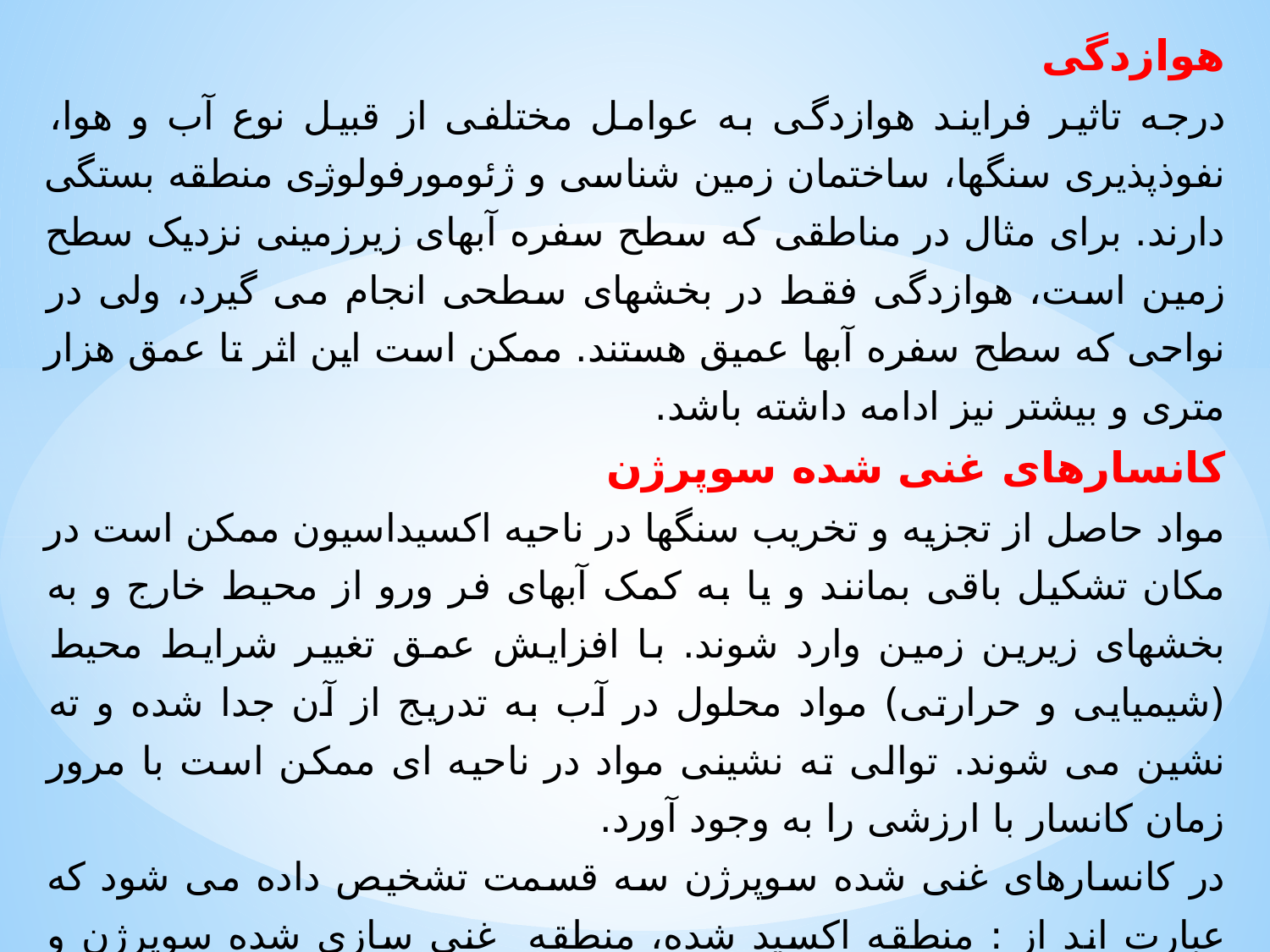

هوازدگی
درجه تاثیر فرایند هوازدگی به عوامل مختلفی از قبیل نوع آب و هوا، نفوذپذیری سنگها، ساختمان زمین شناسی و ژئومورفولوژی منطقه بستگی دارند. برای مثال در مناطقی که سطح سفره آبهای زیرزمینی نزدیک سطح زمین است، هوازدگی فقط در بخشهای سطحی انجام می گیرد، ولی در نواحی که سطح سفره آبها عمیق هستند. ممکن است این اثر تا عمق هزار متری و بیشتر نیز ادامه داشته باشد.
کانسارهای غنی شده سوپرژن
مواد حاصل از تجزیه و تخریب سنگها در ناحیه اکسیداسیون ممکن است در مکان تشکیل باقی بمانند و یا به کمک آبهای فر ورو از محیط خارج و به بخشهای زیرین زمین وارد شوند. با افزایش عمق تغییر شرایط محیط (شیمیایی و حرارتی) مواد محلول در آب به تدریج از آن جدا شده و ته نشین می شوند. توالی ته نشینی مواد در ناحیه ای ممکن است با مرور زمان کانسار با ارزشی را به وجود آورد.
در کانسارهای غنی شده سوپرژن سه قسمت تشخیص داده می شود که عبارت اند از : منطقه اکسید شده، منطقه  غنی سازی شده سوپرژن و بخش باقی مانده از کانسنگ اولیه
از کانسارهای معروف نقره و مس غنی شده، به روش سوپرژن ، در دنیا می توان کانسار نقره چانارسیو کشور شیلی را ذکر کرد. این کانسار در دامنه های کوهستانی خشک صحرایی آتاکاما قرار گرفته است.